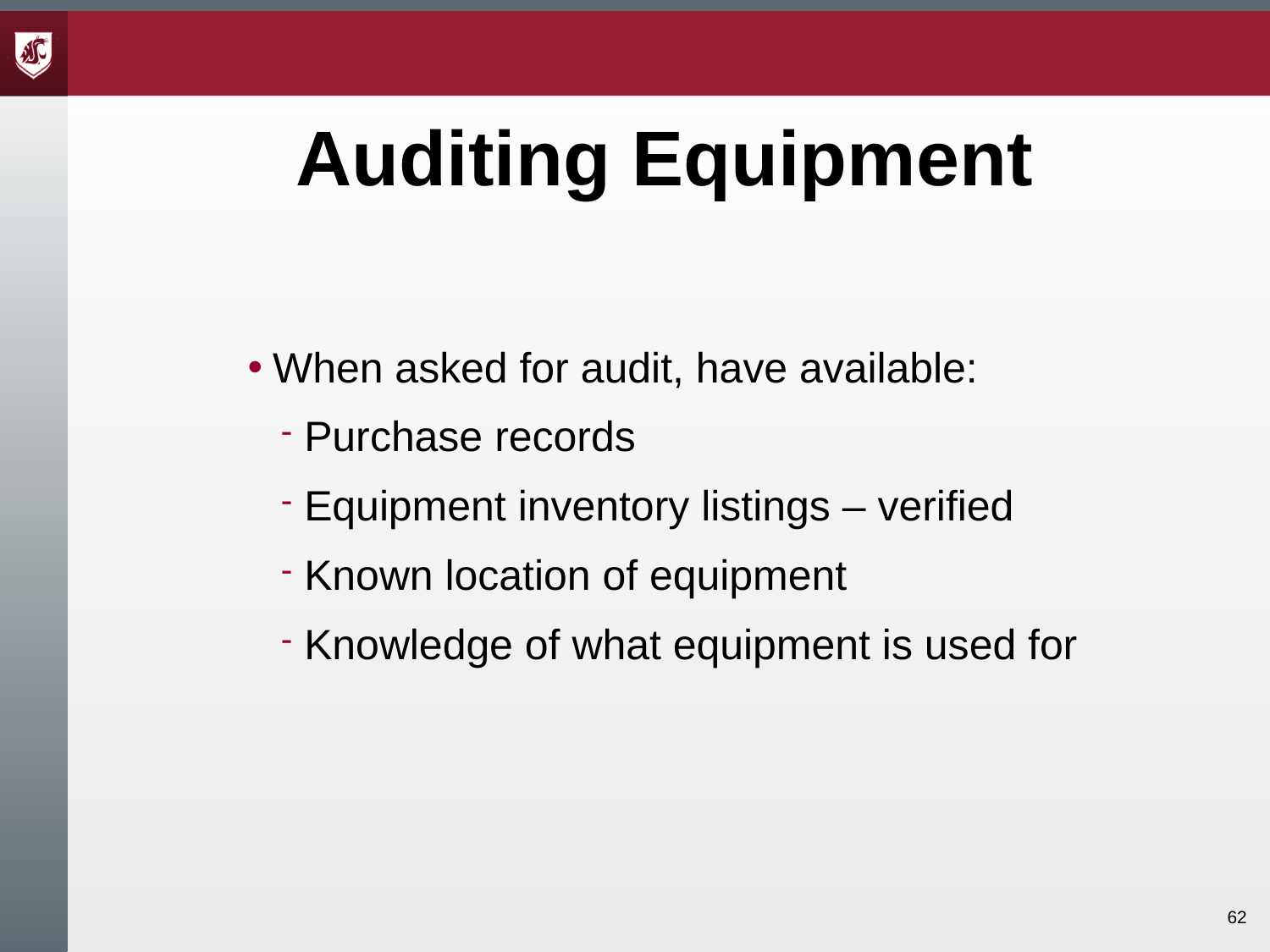

# Auditing Equipment

When asked for audit, have available:
Purchase records
Equipment inventory listings – verified
Known location of equipment
Knowledge of what equipment is used for
62